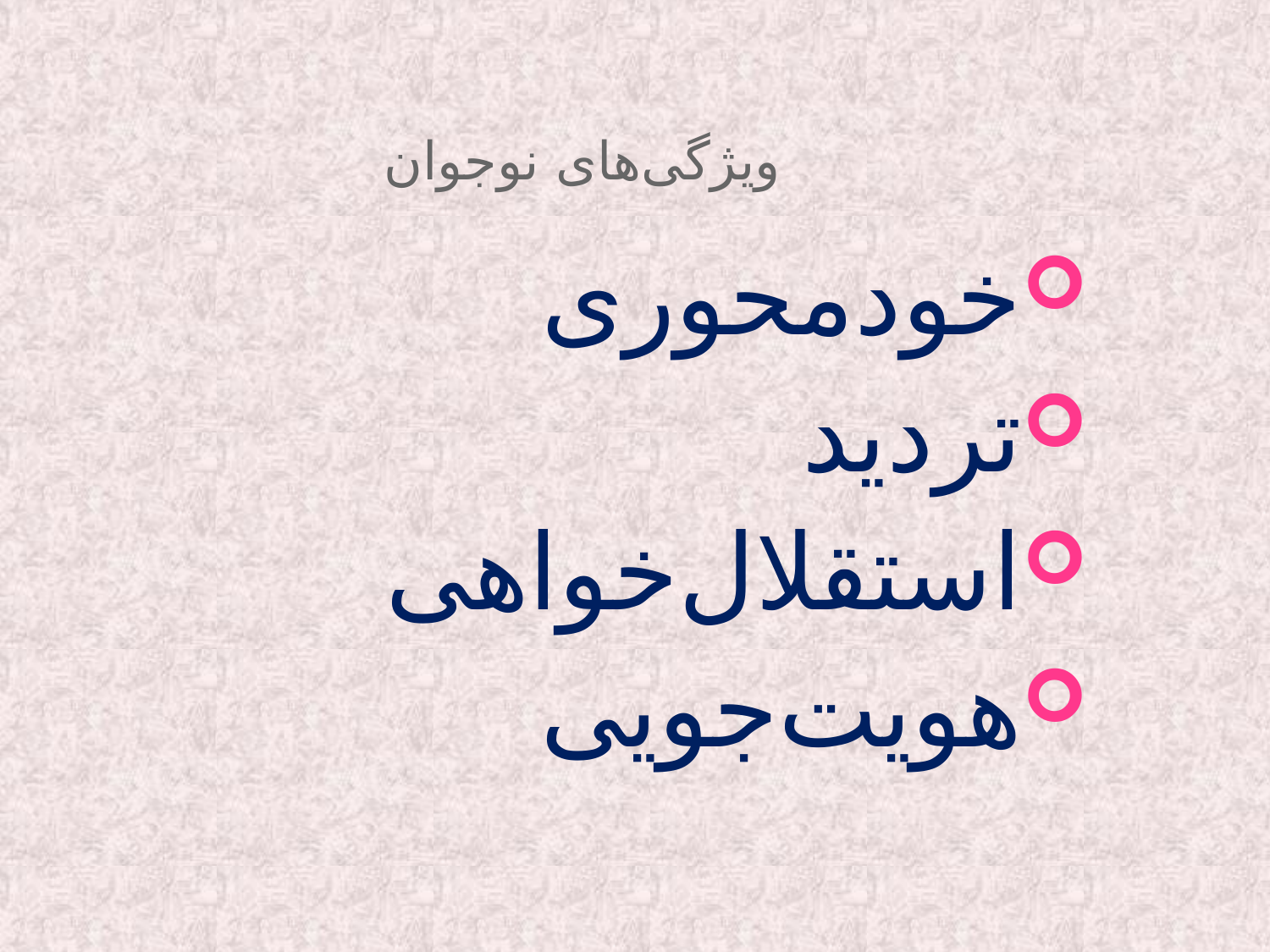

# ویژگی‌های نوجوان
خودمحوری
تردید
استقلال‌خواهی
هویت‌جویی